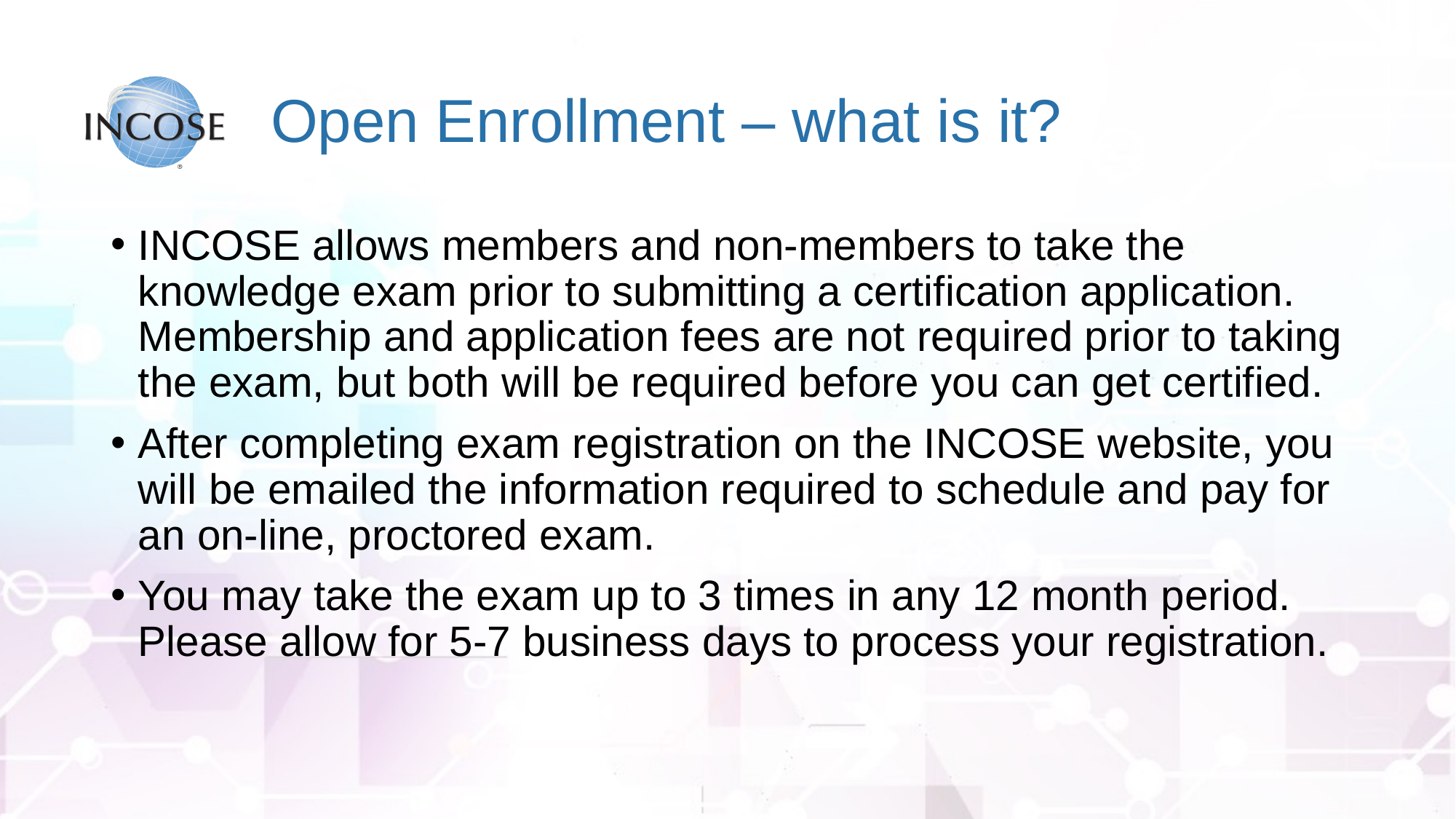

# Open Enrollment – what is it?
INCOSE allows members and non-members to take the knowledge exam prior to submitting a certification application. Membership and application fees are not required prior to taking the exam, but both will be required before you can get certified.
After completing exam registration on the INCOSE website, you will be emailed the information required to schedule and pay for an on-line, proctored exam.
You may take the exam up to 3 times in any 12 month period.  Please allow for 5-7 business days to process your registration.